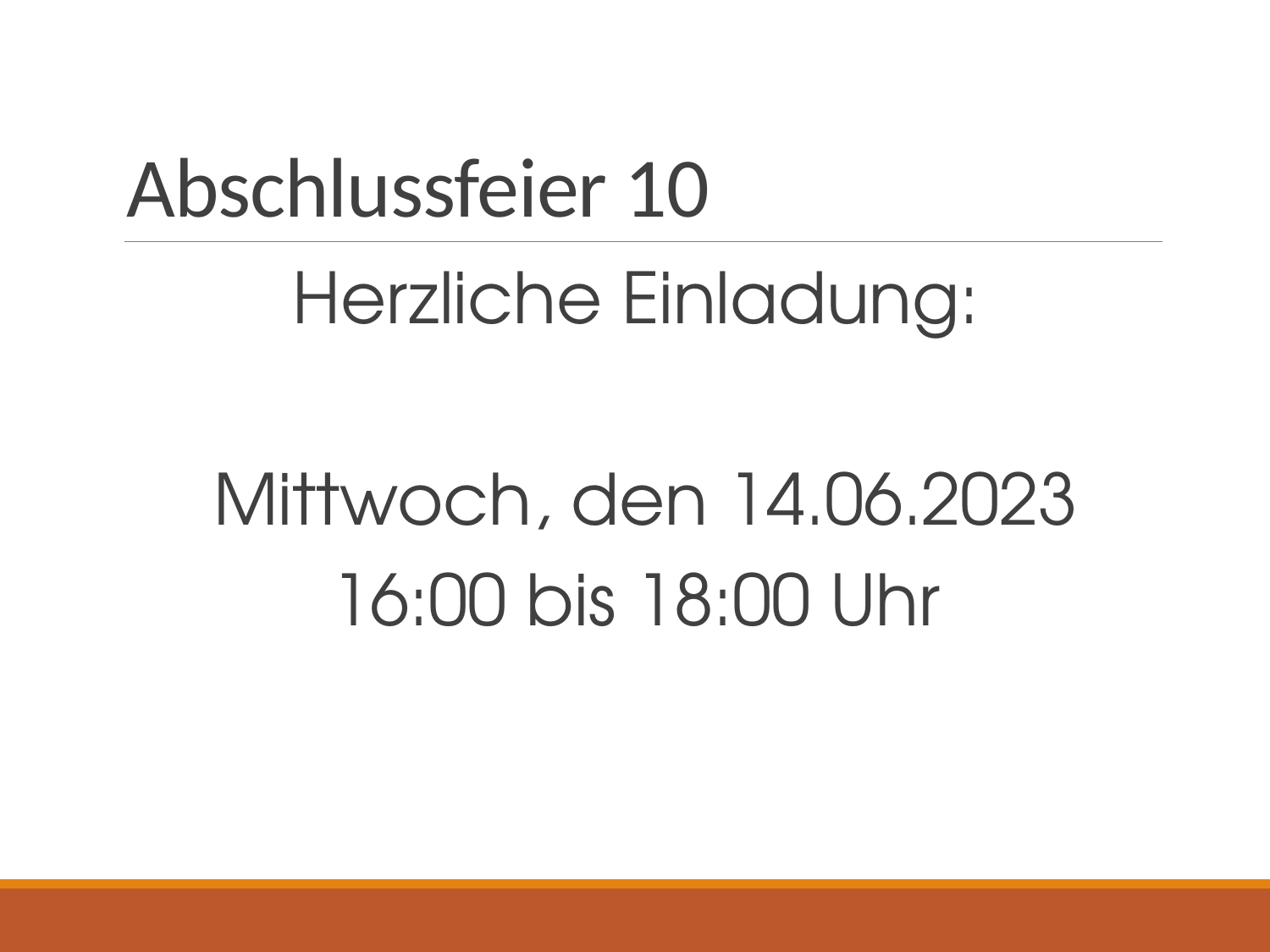

# Abschlussfeier 10
Herzliche Einladung:

Mittwoch, den 14.06.2023
16:00 bis 18:00 Uhr